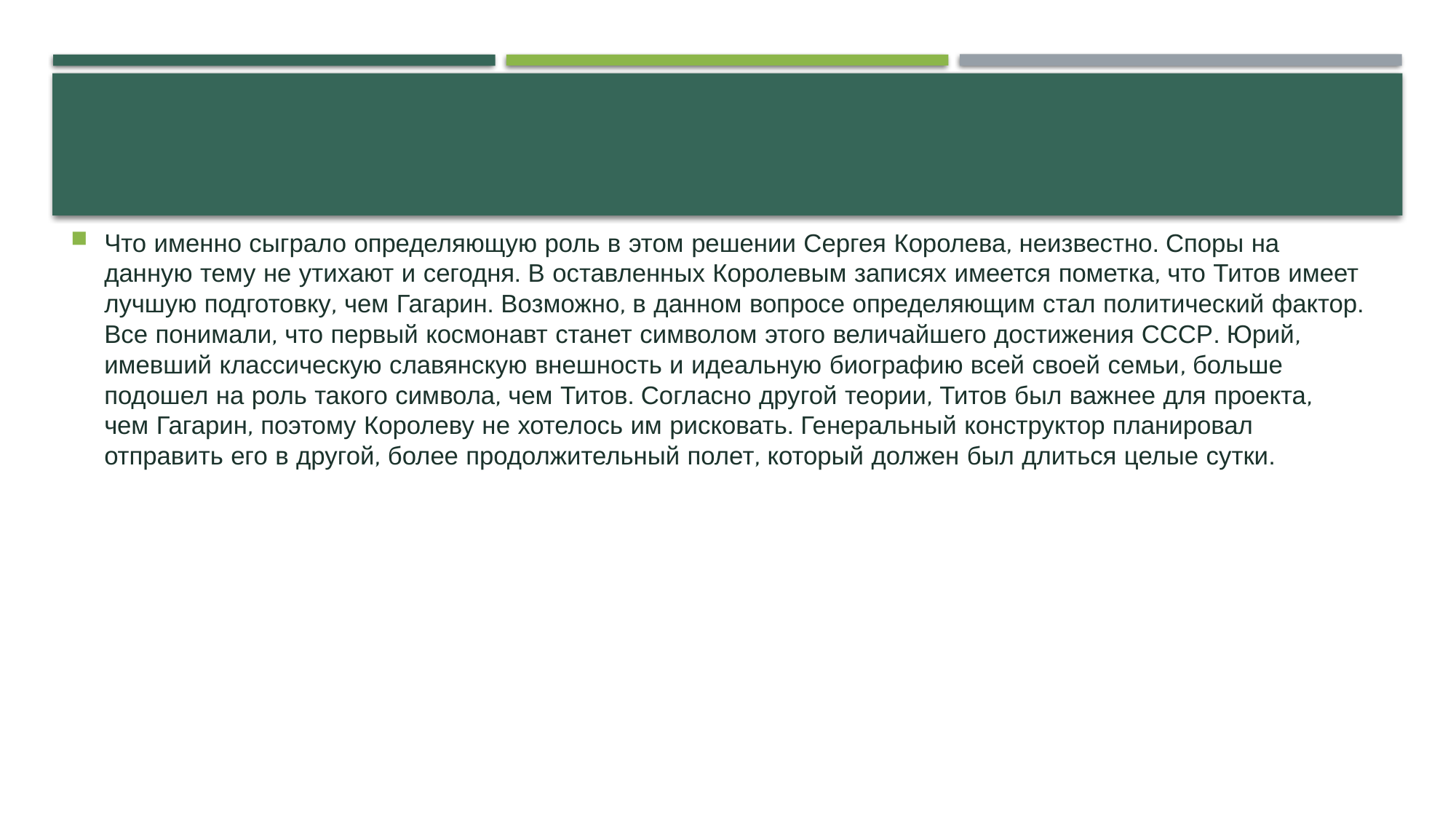

Что именно сыграло определяющую роль в этом решении Сергея Королева, неизвестно. Споры на данную тему не утихают и сегодня. В оставленных Королевым записях имеется пометка, что Титов имеет лучшую подготовку, чем Гагарин. Возможно, в данном вопросе определяющим стал политический фактор. Все понимали, что первый космонавт станет символом этого величайшего достижения СССР. Юрий, имевший классическую славянскую внешность и идеальную биографию всей своей семьи, больше подошел на роль такого символа, чем Титов. Согласно другой теории, Титов был важнее для проекта, чем Гагарин, поэтому Королеву не хотелось им рисковать. Генеральный конструктор планировал отправить его в другой, более продолжительный полет, который должен был длиться целые сутки.